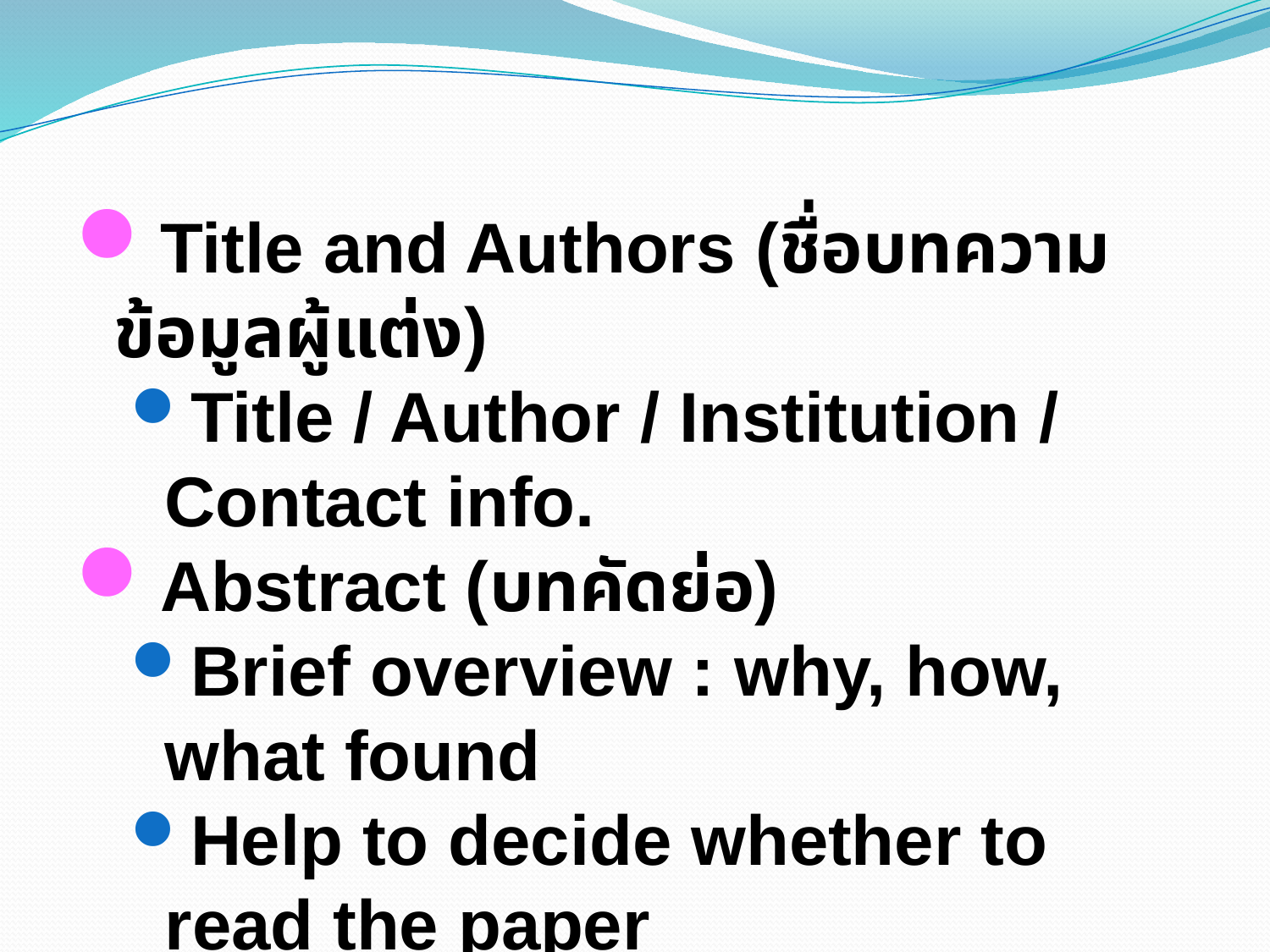

#
Title and Authors (ชื่อบทความ ข้อมูลผู้แต่ง)
Title / Author / Institution / Contact info.
Abstract (บทคัดย่อ)
Brief overview : why, how, what found
Help to decide whether to read the paper
Introduction (บทนำ)
Background, Prior work, Motivation